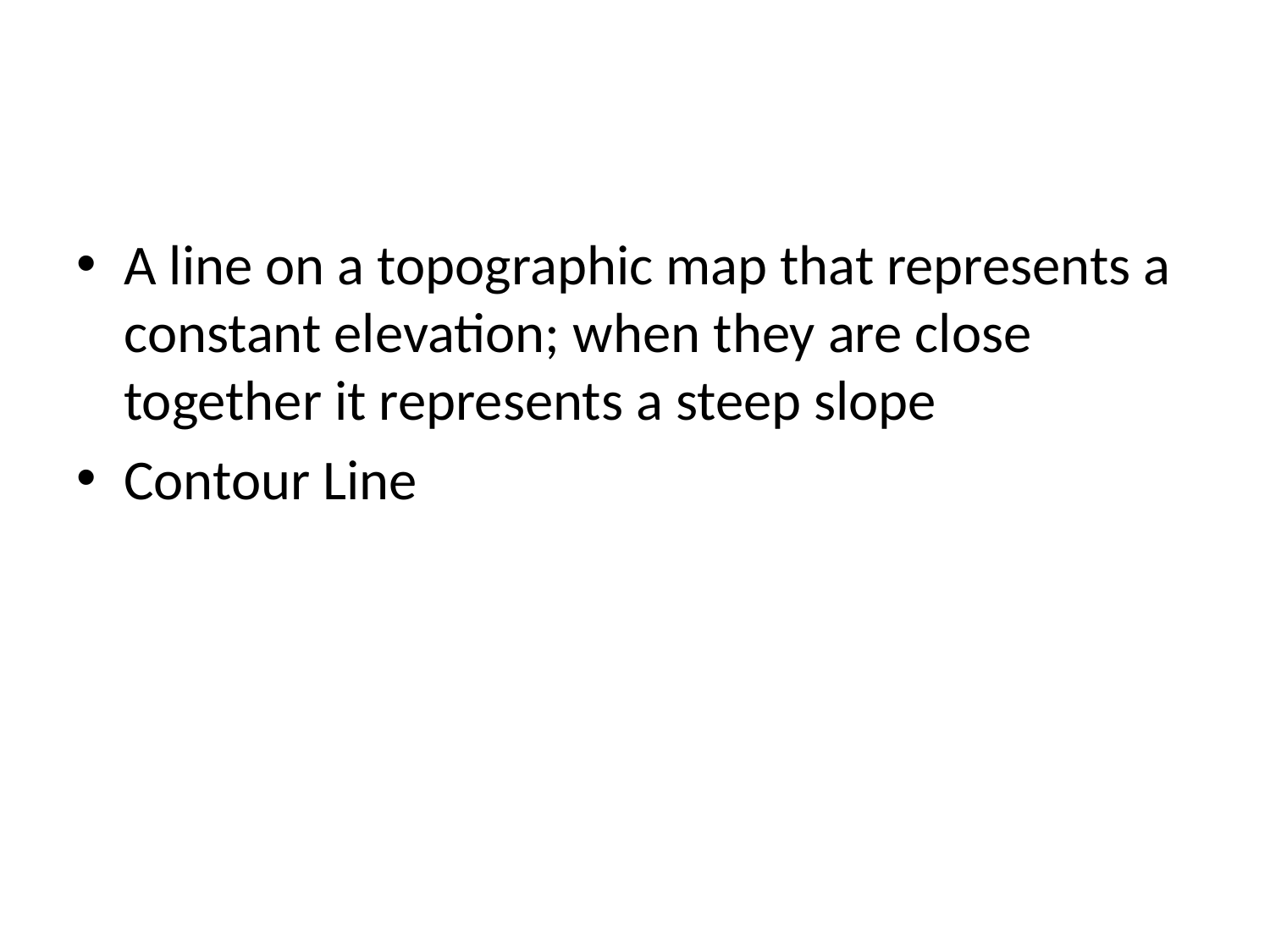

#
A line on a topographic map that represents a constant elevation; when they are close together it represents a steep slope
Contour Line